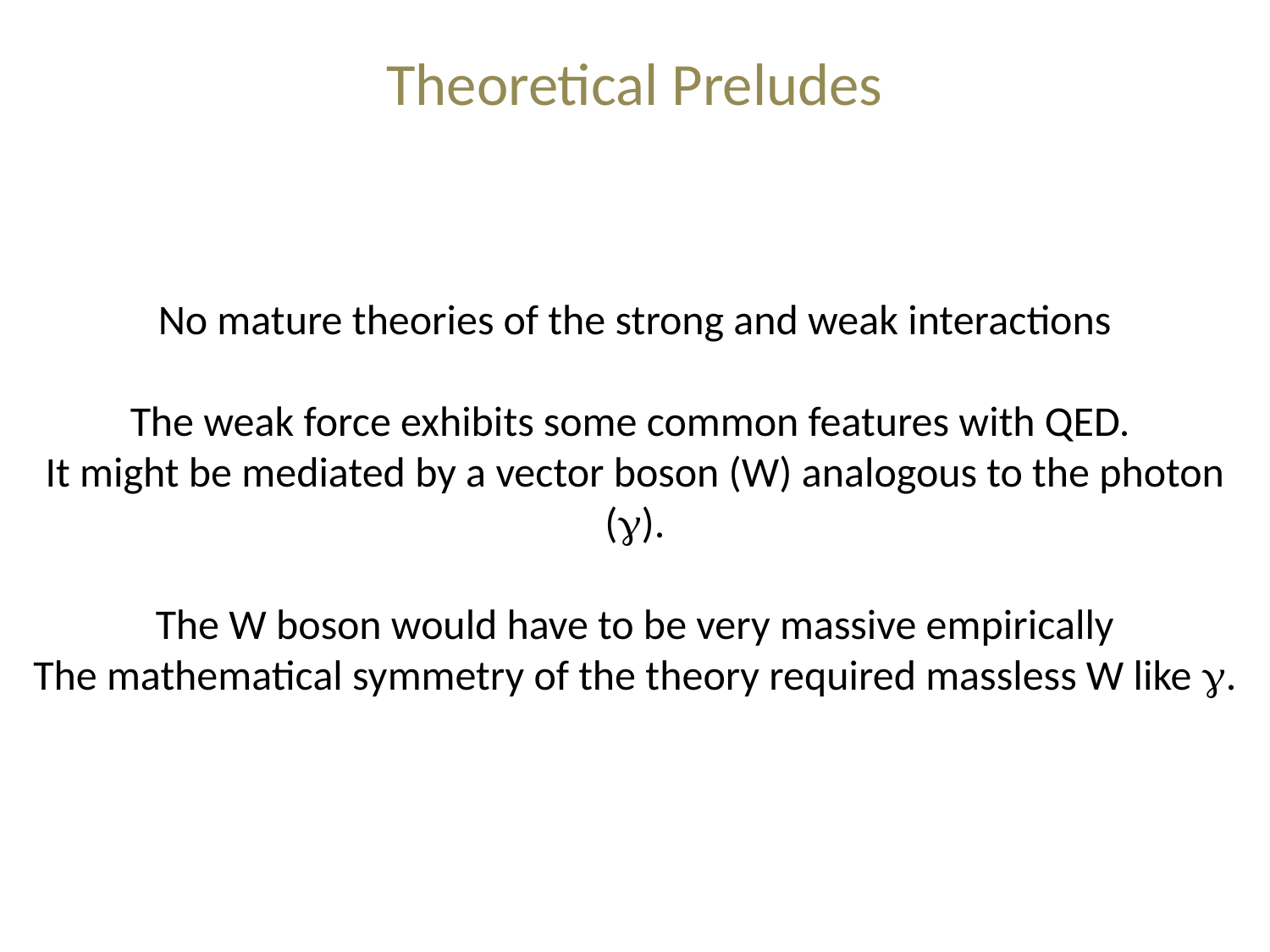

# Theoretical Preludes
No mature theories of the strong and weak interactions

The weak force exhibits some common features with QED.
It might be mediated by a vector boson (W) analogous to the photon (γ).

The W boson would have to be very massive empirically
The mathematical symmetry of the theory required massless W like γ.